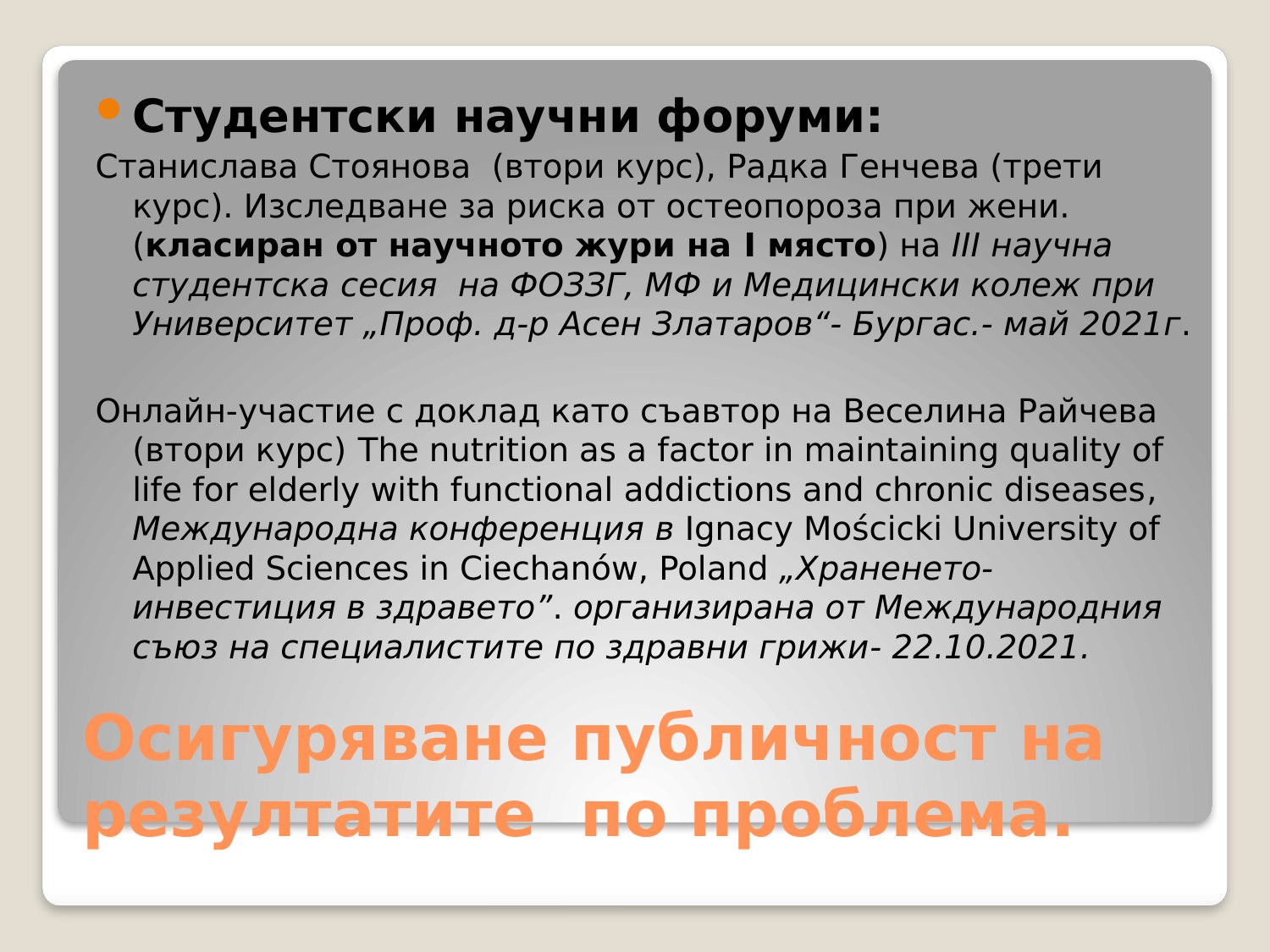

Студентски научни форуми:
Станислава Стоянова  (втори курс), Радка Генчева (трети курс). Изследване за риска от остеопороза при жени. (класиран от научното жури на I място) на III научна студентска сесия  на ФОЗЗГ, МФ и Медицински колеж при Университет „Проф. д-р Асен Златаров“- Бургас.- май 2021г.

Онлайн-участие с доклад като съавтор на Веселина Райчева (втори курс) The nutrition as a factor in maintaining quality of life for elderly with functional addictions and chronic diseases, Международна конференция в Ignacy Mościcki University of Applied Sciences in Ciechanów, Poland „Храненето- инвестиция в здравето”. организирана от Международния съюз на специалистите по здравни грижи- 22.10.2021.

# Осигуряване публичност на резултатите  по проблема.